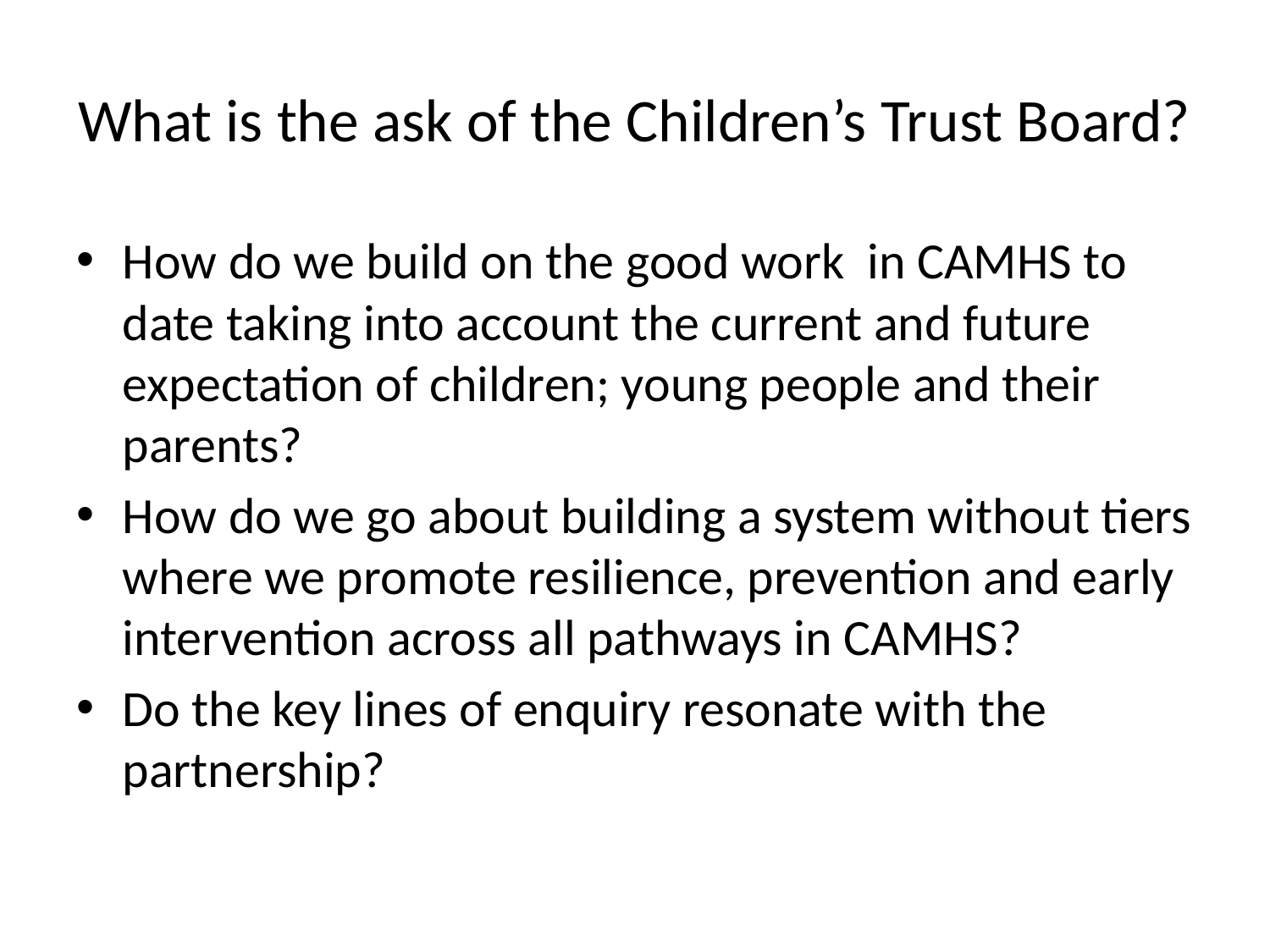

# What is the ask of the Children’s Trust Board?
How do we build on the good work  in CAMHS to date taking into account the current and future expectation of children; young people and their parents?
How do we go about building a system without tiers where we promote resilience, prevention and early intervention across all pathways in CAMHS?
Do the key lines of enquiry resonate with the partnership?